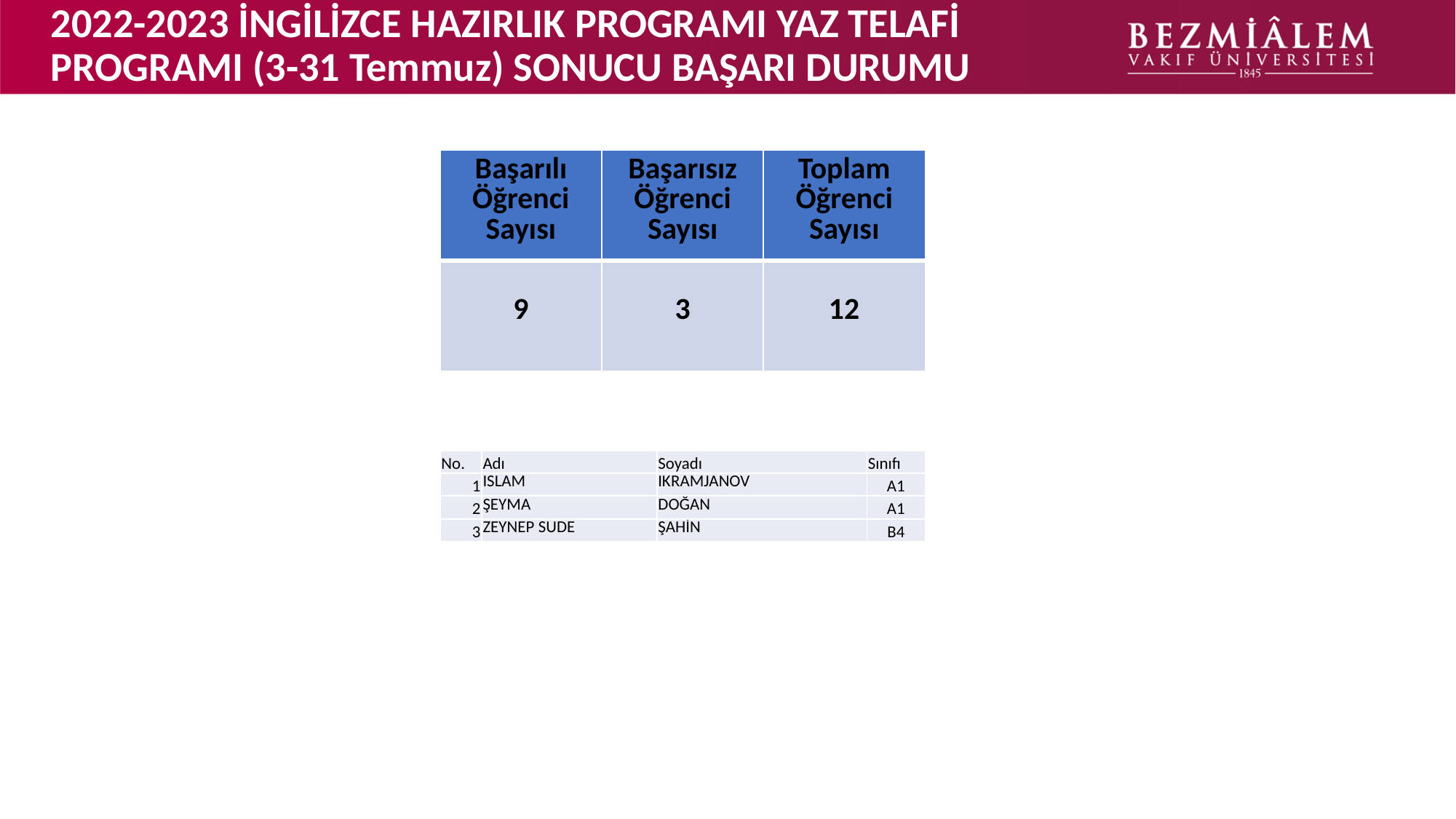

# 2022-2023 İNGİLİZCE HAZIRLIK PROGRAMI YAZ TELAFİ PROGRAMI (3-31 Temmuz) SONUCU BAŞARI DURUMU

| Başarılı Öğrenci Sayısı | Başarısız Öğrenci Sayısı | Toplam Öğrenci Sayısı |
| --- | --- | --- |
| 9 | 3 | 12 |
| No. | Adı | Soyadı | Sınıfı |
| --- | --- | --- | --- |
| 1 | ISLAM | IKRAMJANOV | A1 |
| 2 | ŞEYMA | DOĞAN | A1 |
| 3 | ZEYNEP SUDE | ŞAHİN | B4 |